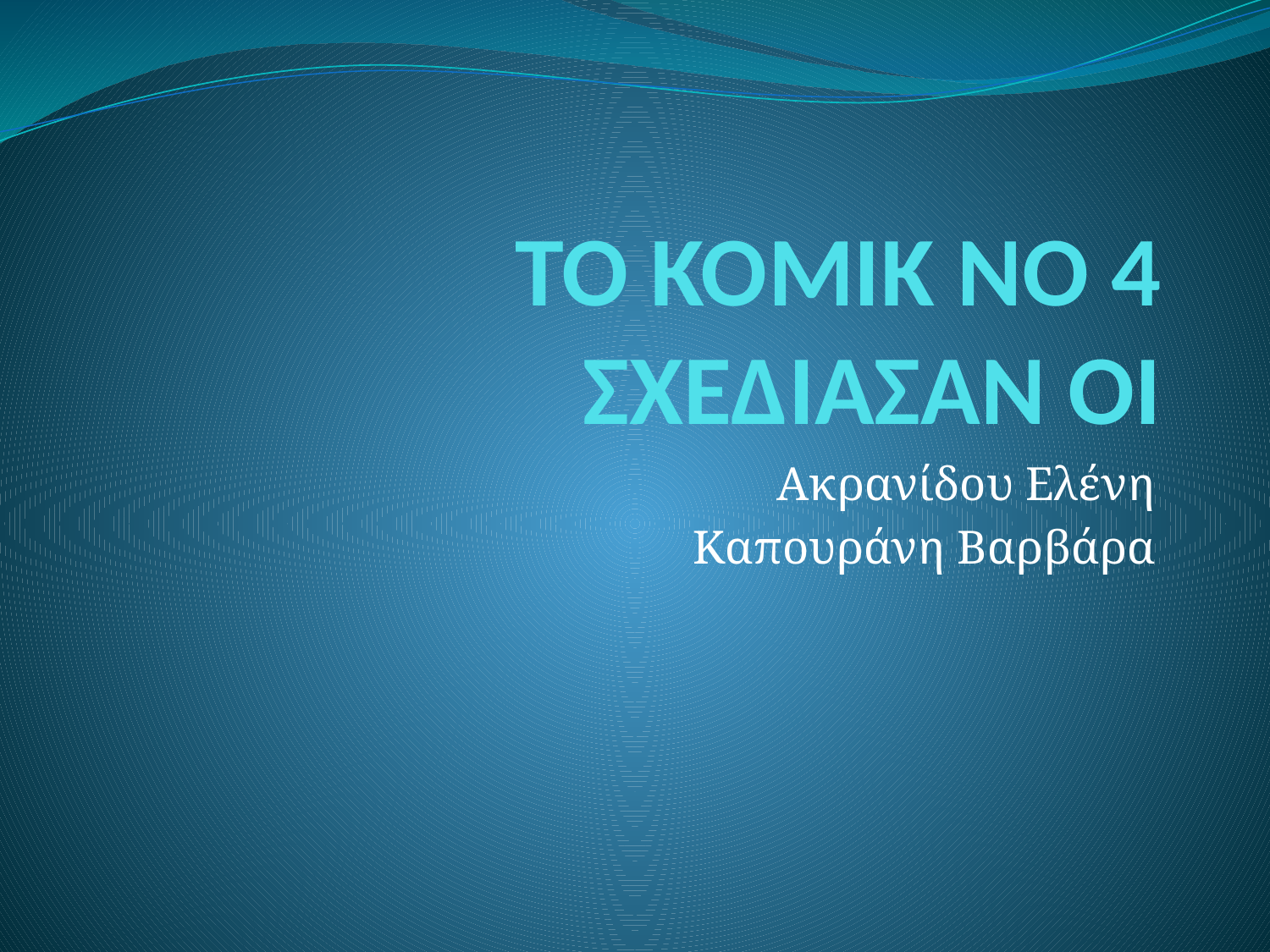

# ΤΟ ΚΟΜΙΚ ΝΟ 4 ΣΧΕΔΙΑΣΑΝ ΟΙ
Ακρανίδου Ελένη
Καπουράνη Βαρβάρα